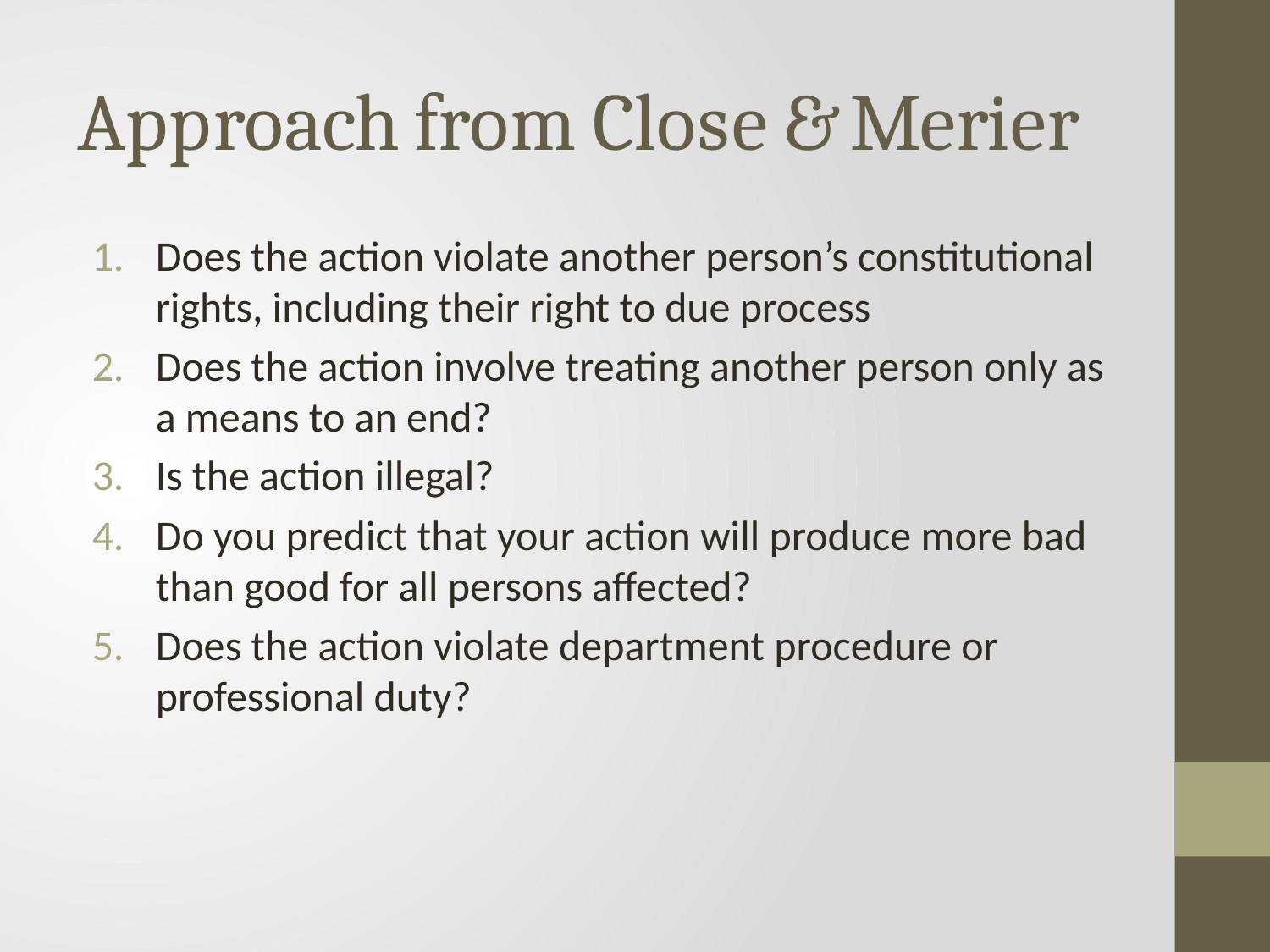

# Approach from Close & Merier
Does the action violate another person’s constitutional rights, including their right to due process
Does the action involve treating another person only as a means to an end?
Is the action illegal?
Do you predict that your action will produce more bad than good for all persons affected?
Does the action violate department procedure or professional duty?